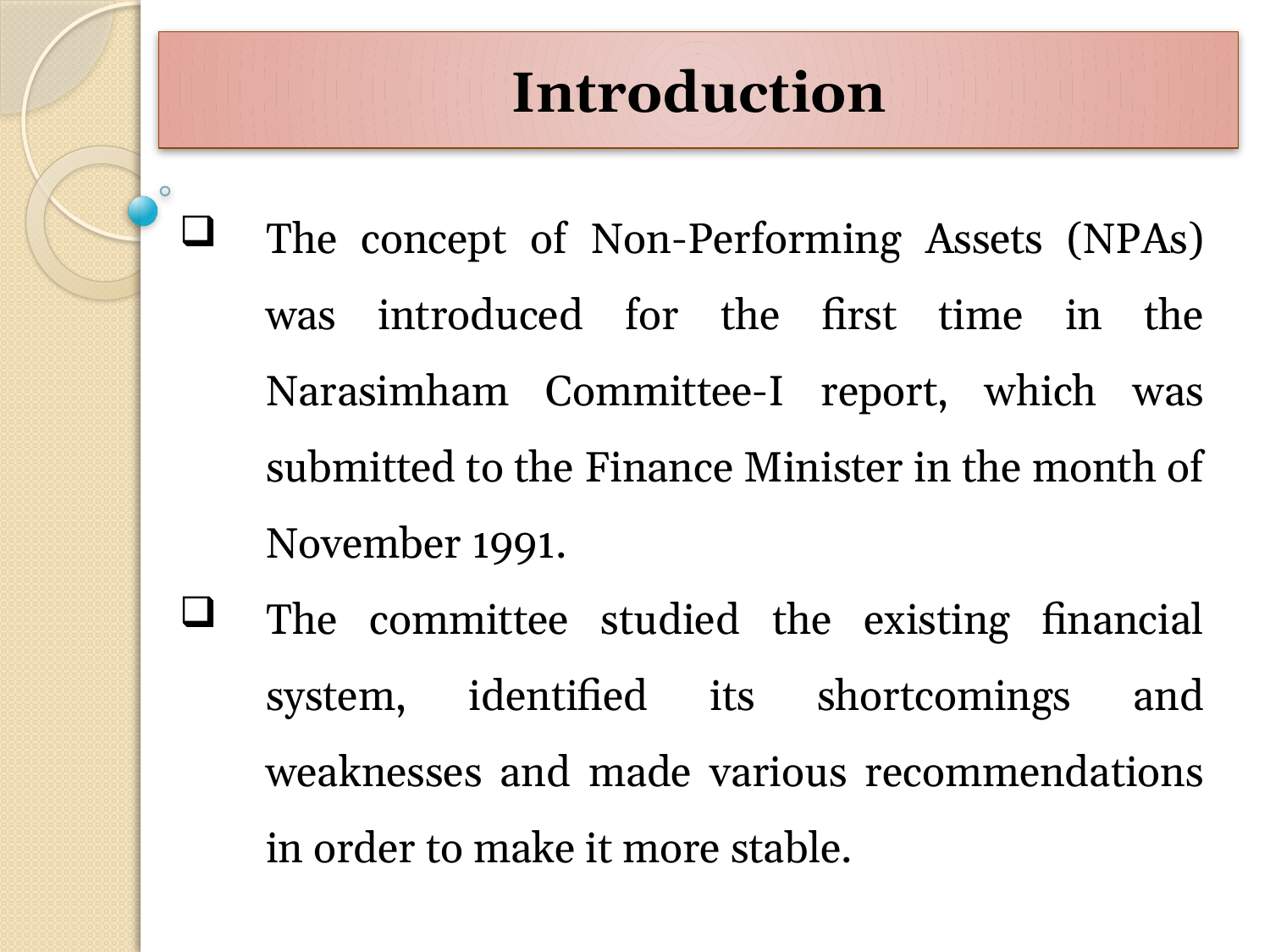

# Introduction
The concept of Non-Performing Assets (NPAs) was introduced for the first time in the Narasimham Committee-I report, which was submitted to the Finance Minister in the month of November 1991.
The committee studied the existing financial system, identified its shortcomings and weaknesses and made various recommendations in order to make it more stable.